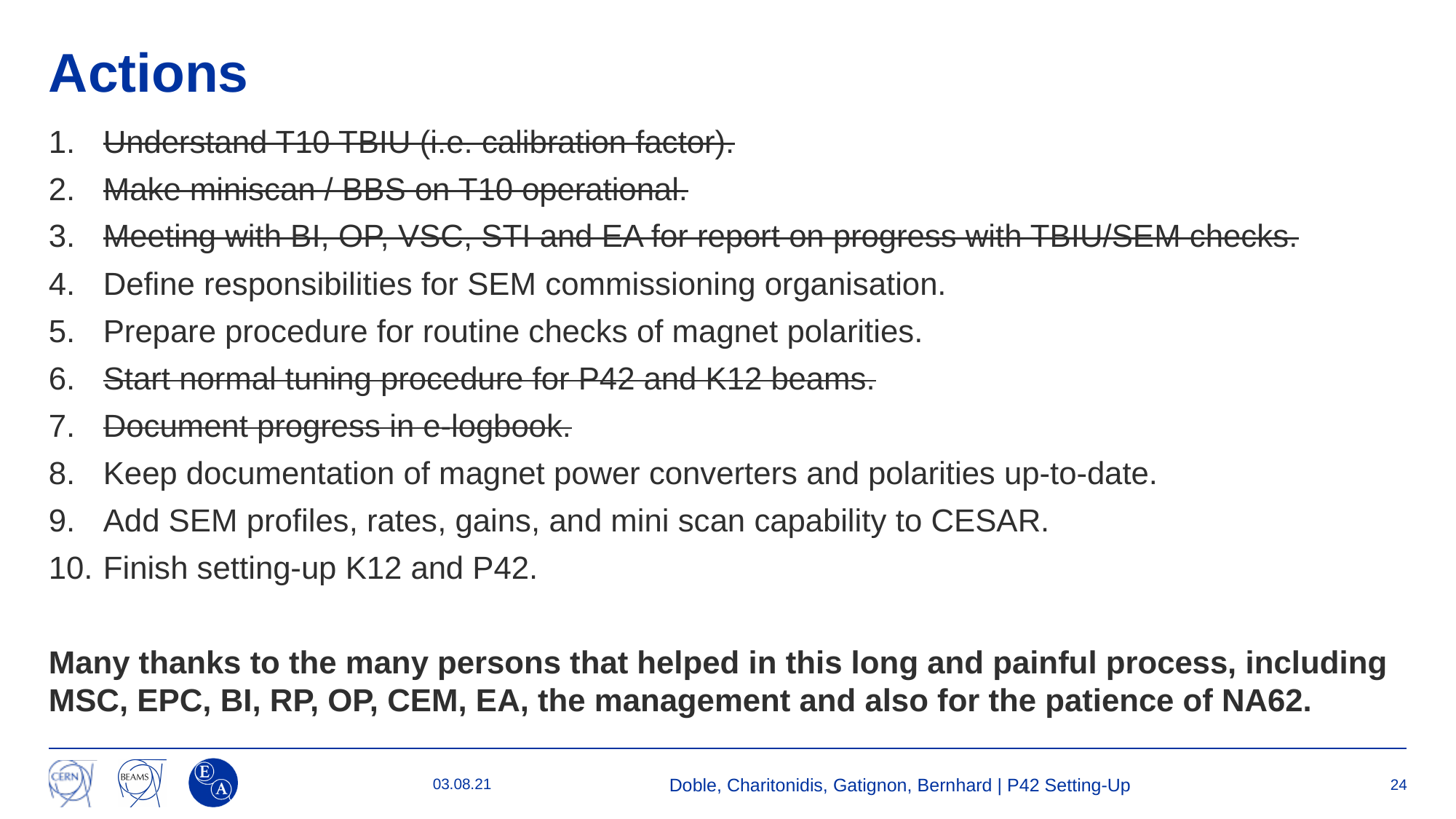

# Actions
Understand T10 TBIU (i.e. calibration factor).
Make miniscan / BBS on T10 operational.
Meeting with BI, OP, VSC, STI and EA for report on progress with TBIU/SEM checks.
Define responsibilities for SEM commissioning organisation.
Prepare procedure for routine checks of magnet polarities.
Start normal tuning procedure for P42 and K12 beams.
Document progress in e-logbook.
Keep documentation of magnet power converters and polarities up-to-date.
Add SEM profiles, rates, gains, and mini scan capability to CESAR.
Finish setting-up K12 and P42.

Many thanks to the many persons that helped in this long and painful process, including MSC, EPC, BI, RP, OP, CEM, EA, the management and also for the patience of NA62.

03.08.21
Doble, Charitonidis, Gatignon, Bernhard | P42 Setting-Up
24